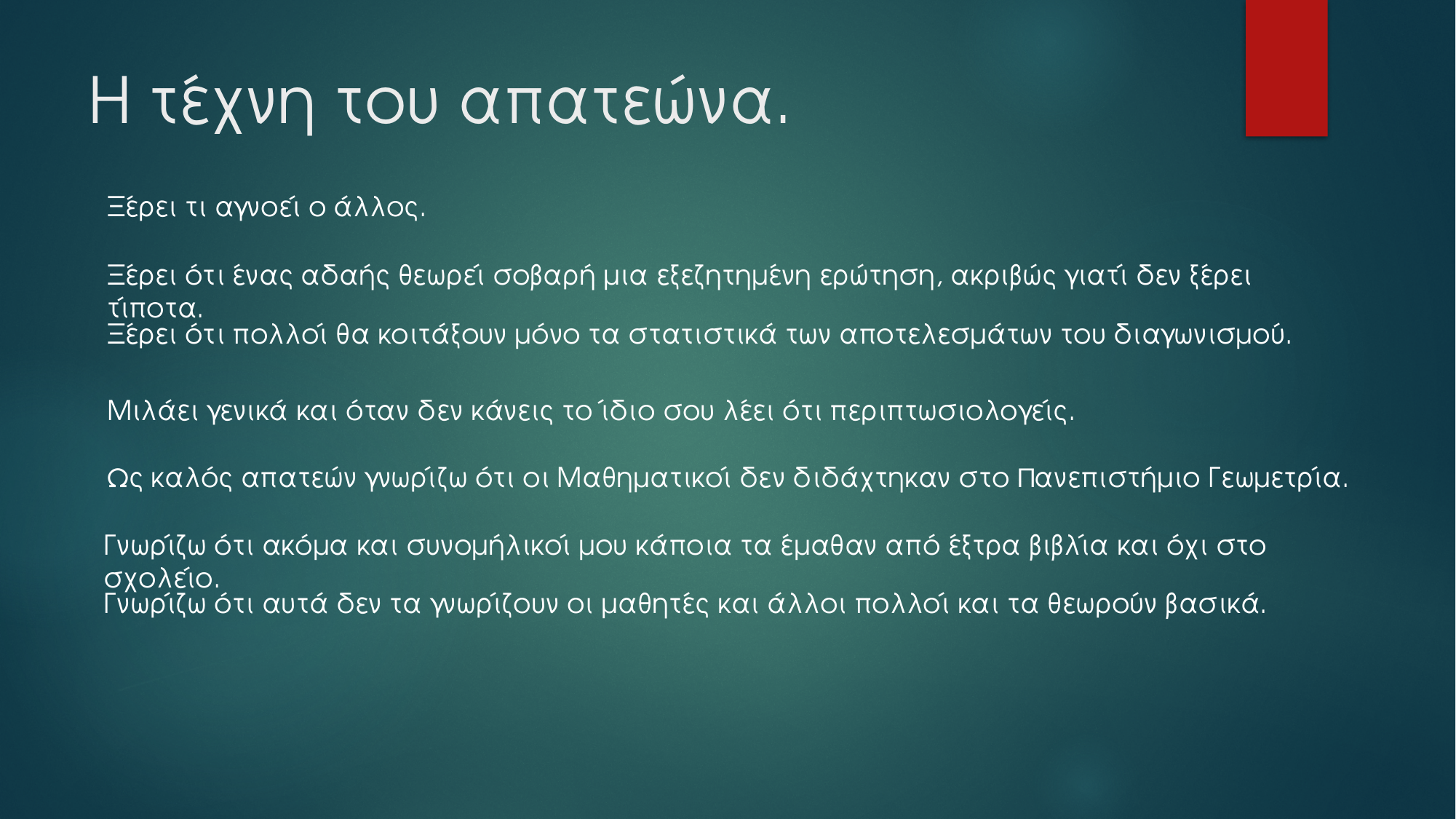

# Η τέχνη του απατεώνα.
Ξέρει τι αγνοεί ο άλλος.
Ξέρει ότι ένας αδαής θεωρεί σοβαρή μια εξεζητημένη ερώτηση, ακριβώς γιατί δεν ξέρει τίποτα.
Ξέρει ότι πολλοί θα κοιτάξουν μόνο τα στατιστικά των αποτελεσμάτων του διαγωνισμού.
Μιλάει γενικά και όταν δεν κάνεις το ίδιο σου λέει ότι περιπτωσιολογείς.
Ως καλός απατεών γνωρίζω ότι οι Μαθηματικοί δεν διδάχτηκαν στο Πανεπιστήμιο Γεωμετρία.
Γνωρίζω ότι ακόμα και συνομήλικοί μου κάποια τα έμαθαν από έξτρα βιβλία και όχι στο σχολείο.
Γνωρίζω ότι αυτά δεν τα γνωρίζουν οι μαθητές και άλλοι πολλοί και τα θεωρούν βασικά.